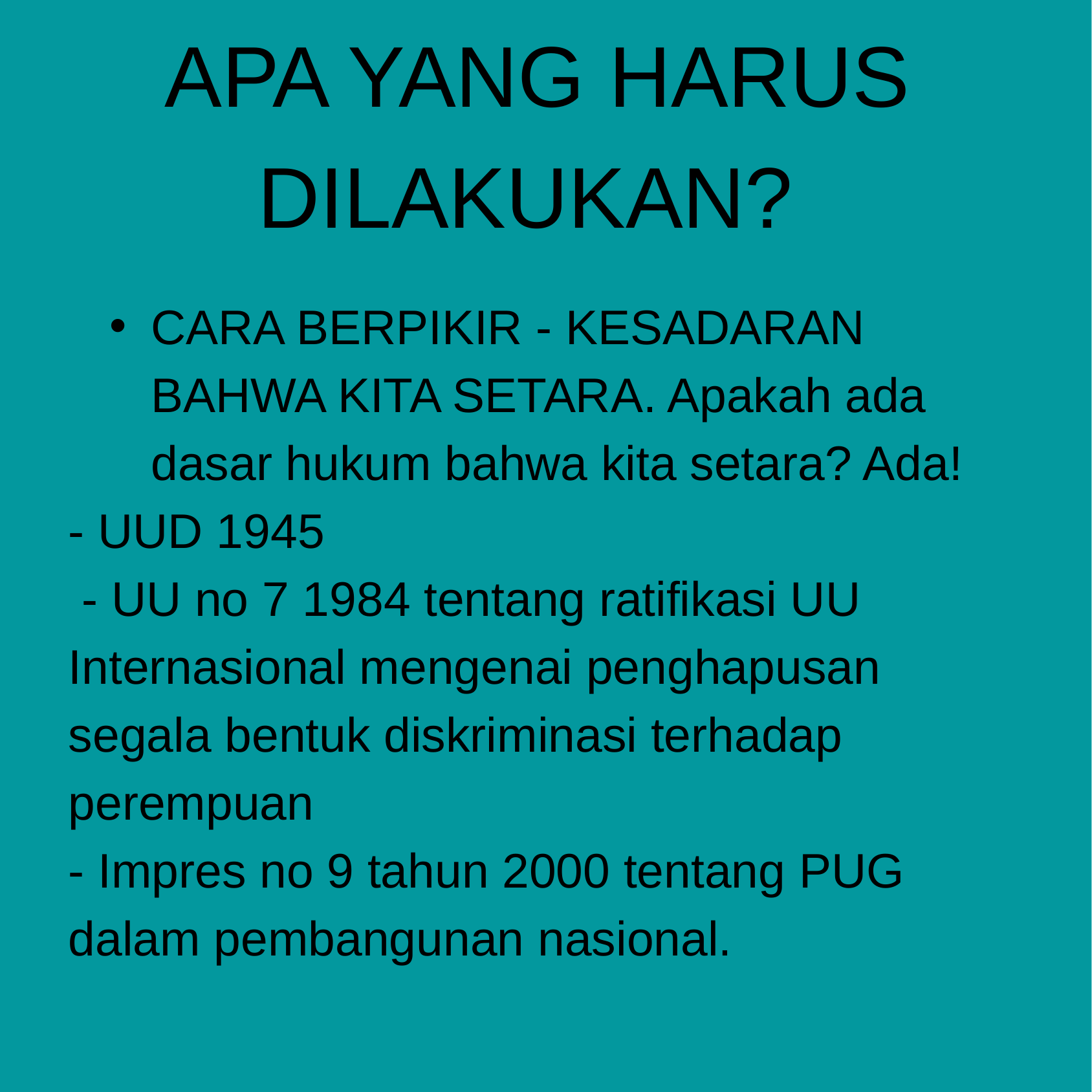

APA YANG HARUS DILAKUKAN?

CARA BERPIKIR - KESADARAN BAHWA KITA SETARA. Apakah ada dasar hukum bahwa kita setara? Ada!
- UUD 1945
 - UU no 7 1984 tentang ratifikasi UU Internasional mengenai penghapusan segala bentuk diskriminasi terhadap perempuan
- Impres no 9 tahun 2000 tentang PUG dalam pembangunan nasional.